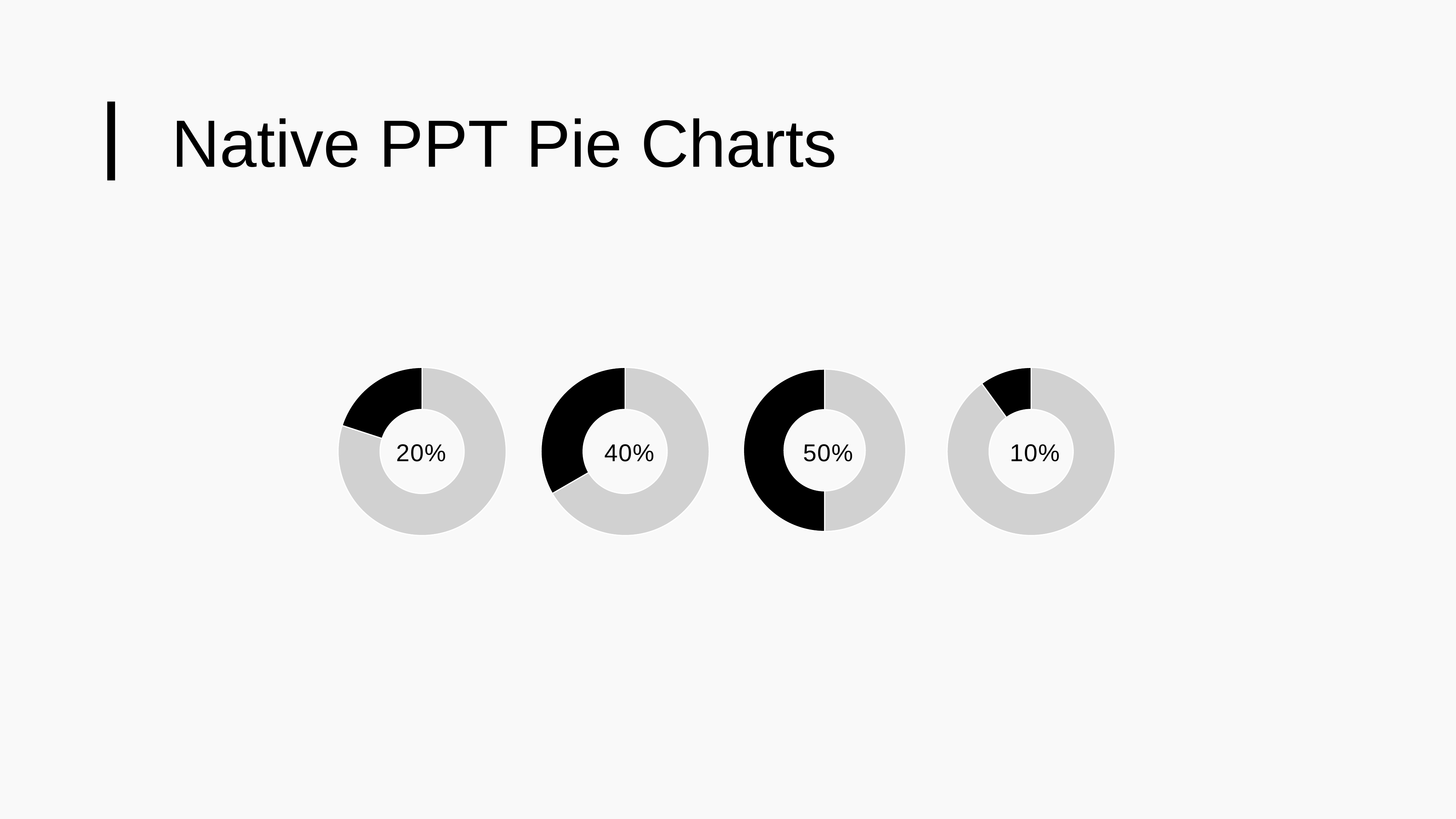

Native PPT Pie Charts

### Chart

| Category | Sales |
|---|---|
| 1st Qtr | 8.0 |
| 2nd Qtr | 2.0 |

### Chart

| Category | Sales |
|---|---|
| 1st Qtr | 4.0 |
| 2nd Qtr | 2.0 |

### Chart

| Category | Sales |
|---|---|
| 1st Qtr | 5.0 |
| 2nd Qtr | 5.0 |

### Chart

| Category | Sales |
|---|---|
| 1st Qtr | 9.0 |
| 2nd Qtr | 1.0 |
20%
40%
50%
10%